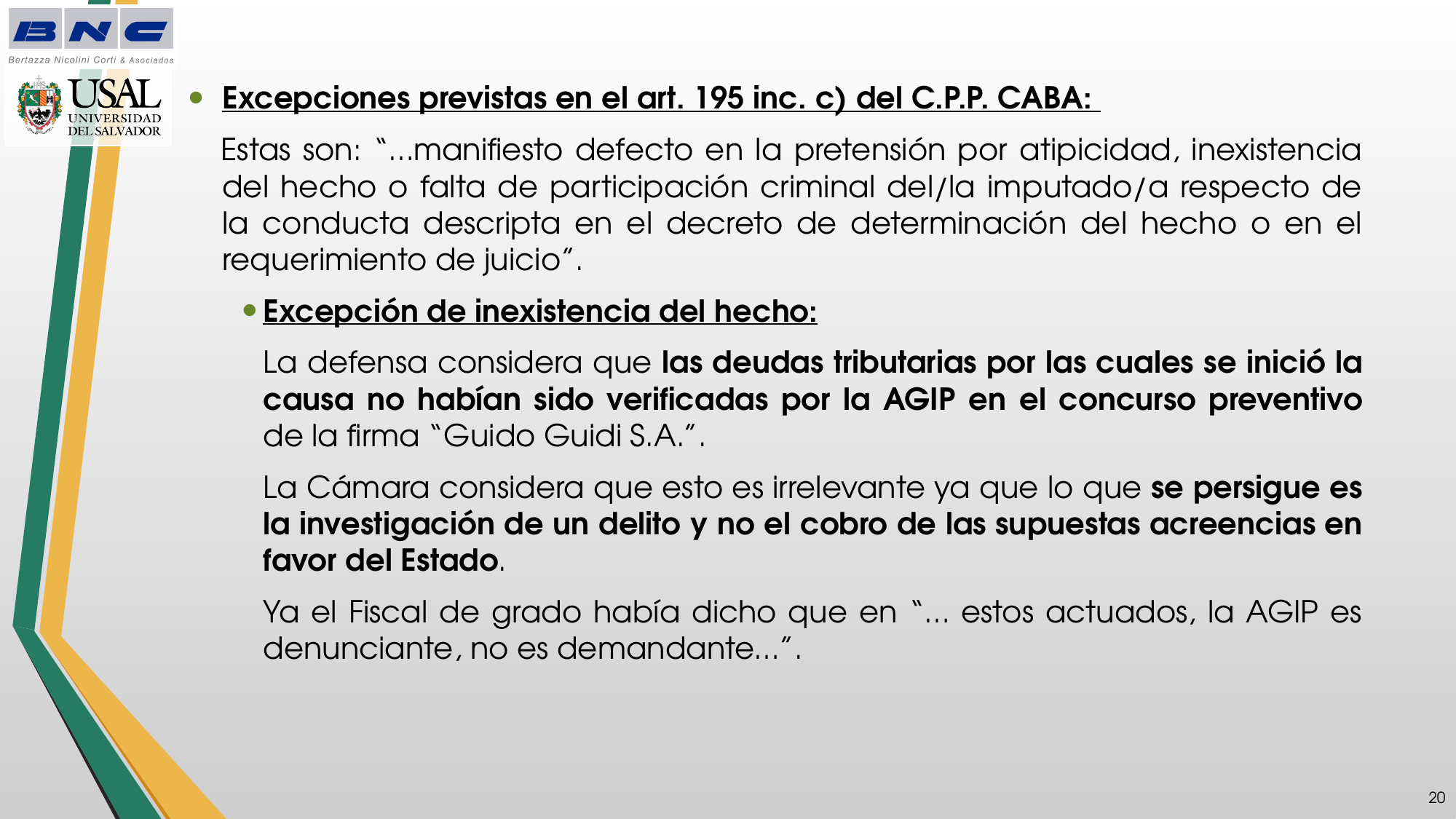

Excepciones previstas en el art. 195 inc. c) del C.P.P. CABA:
Estas son: “…manifiesto defecto en la pretensión por atipicidad, inexistencia del hecho o falta de participación criminal del/la imputado/a respecto de la conducta descripta en el decreto de determinación del hecho o en el requerimiento de juicio”.
Excepción de inexistencia del hecho:
La defensa considera que las deudas tributarias por las cuales se inició la causa no habían sido verificadas por la AGIP en el concurso preventivo de la firma “Guido Guidi S.A.”.
La Cámara considera que esto es irrelevante ya que lo que se persigue es la investigación de un delito y no el cobro de las supuestas acreencias en favor del Estado.
Ya el Fiscal de grado había dicho que en “… estos actuados, la AGIP es denunciante, no es demandante…”.

20